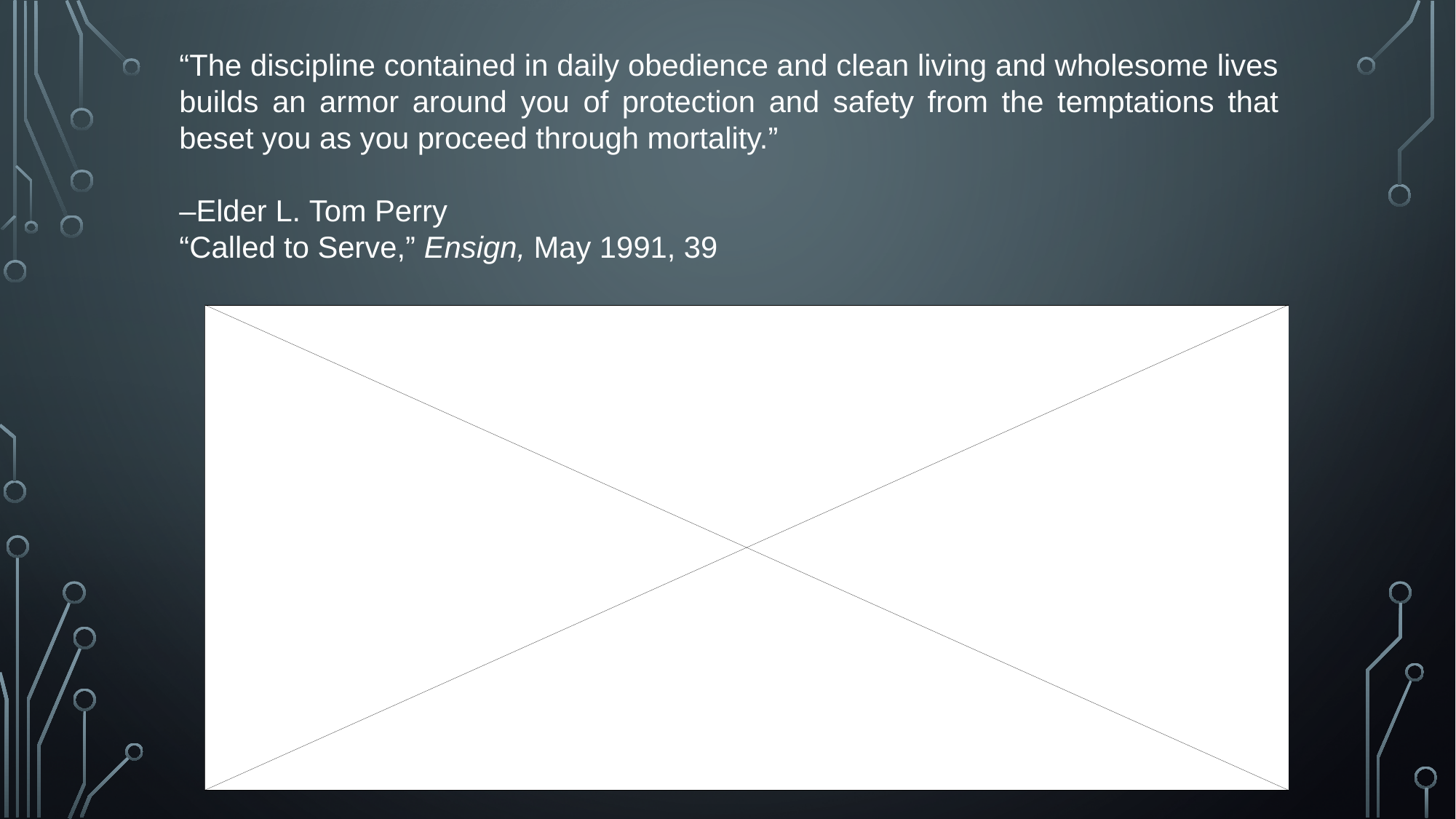

“The discipline contained in daily obedience and clean living and wholesome lives builds an armor around you of protection and safety from the temptations that beset you as you proceed through mortality.”

–Elder L. Tom Perry
“Called to Serve,” Ensign, May 1991, 39